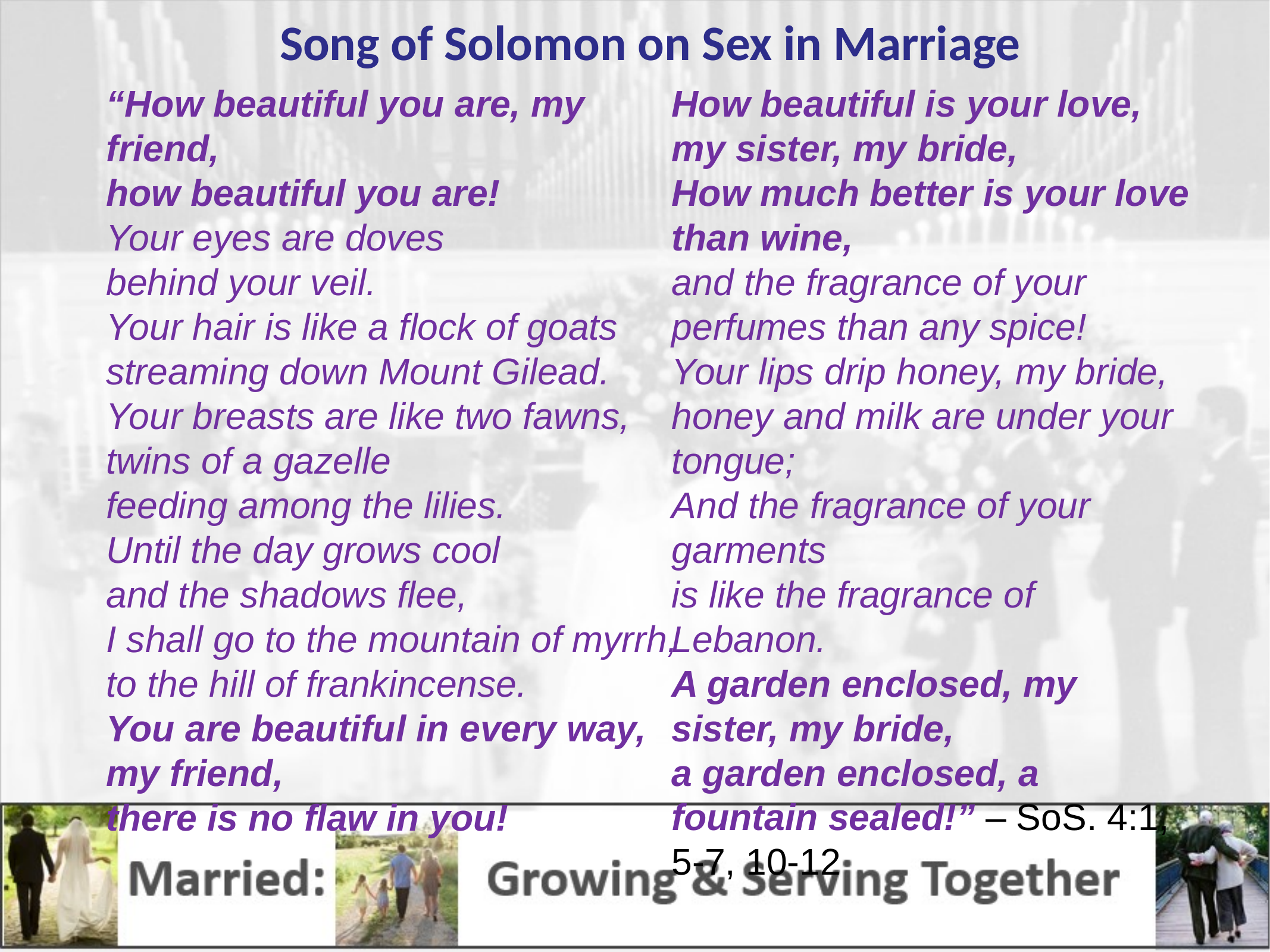

Song of Solomon on Sex in Marriage
“How beautiful you are, my friend,
how beautiful you are!
Your eyes are doves
behind your veil.
Your hair is like a flock of goats
streaming down Mount Gilead.
Your breasts are like two fawns,
twins of a gazelle
feeding among the lilies.
Until the day grows cool
and the shadows flee,
I shall go to the mountain of myrrh,
to the hill of frankincense.
You are beautiful in every way, my friend,
there is no flaw in you!
How beautiful is your love,
my sister, my bride,
How much better is your love than wine,
and the fragrance of your perfumes than any spice!
Your lips drip honey, my bride,
honey and milk are under your tongue;
And the fragrance of your garments
is like the fragrance of Lebanon.
A garden enclosed, my sister, my bride,
a garden enclosed, a fountain sealed!” – SoS. 4:1, 5-7, 10-12